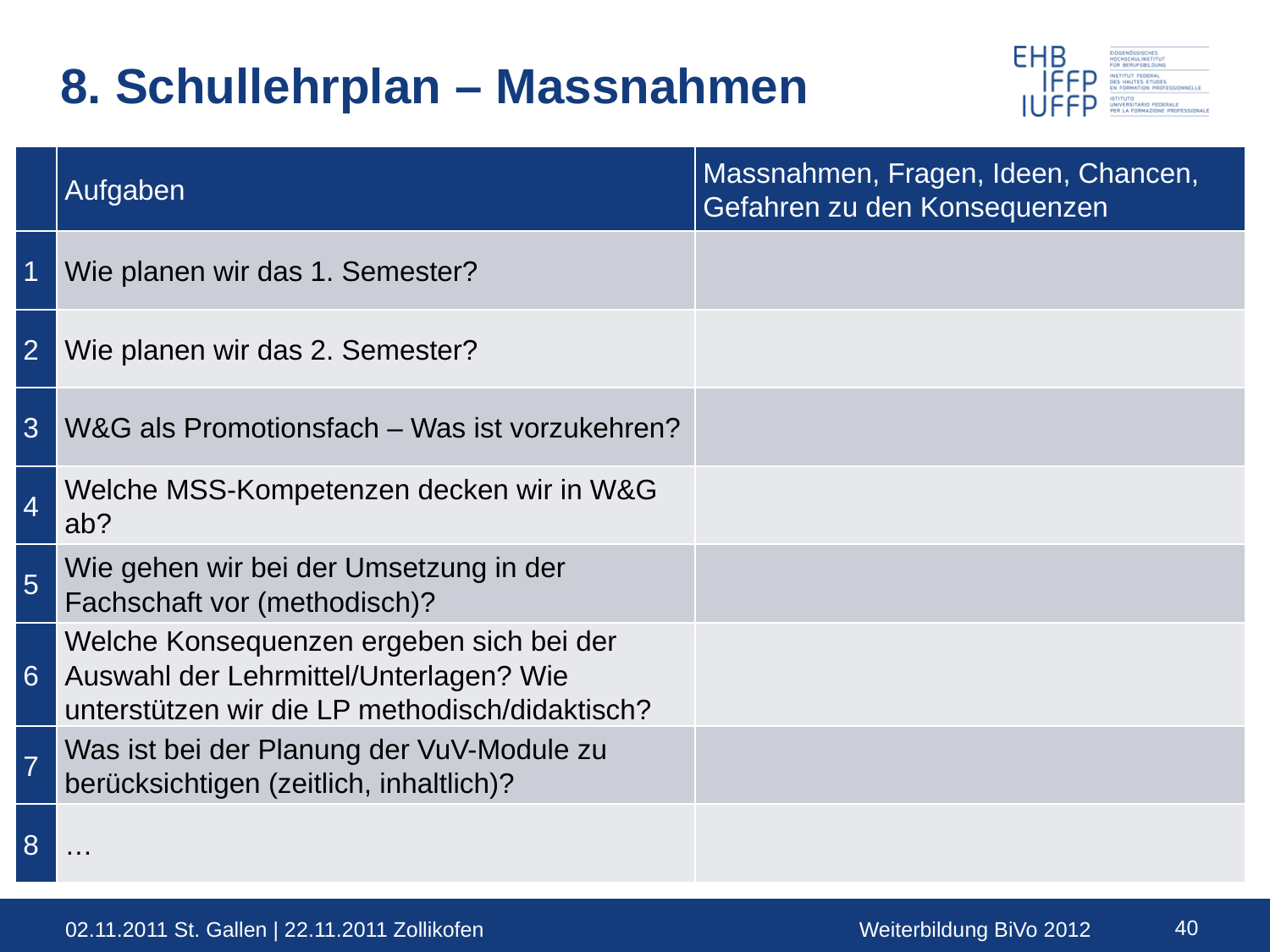

# 8. Schullehrplan – Massnahmen
|  | Aufgaben | Massnahmen, Fragen, Ideen, Chancen, Gefahren zu den Konsequenzen |
| --- | --- | --- |
| 1 | Wie planen wir das 1. Semester? |  |
| 2 | Wie planen wir das 2. Semester? |  |
| 3 | W&G als Promotionsfach – Was ist vorzukehren? |  |
| 4 | Welche MSS-Kompetenzen decken wir in W&G ab? |  |
| 5 | Wie gehen wir bei der Umsetzung in der Fachschaft vor (methodisch)? |  |
| 6 | Welche Konsequenzen ergeben sich bei der Auswahl der Lehrmittel/Unterlagen? Wie unterstützen wir die LP methodisch/didaktisch? |  |
| 7 | Was ist bei der Planung der VuV-Module zu berücksichtigen (zeitlich, inhaltlich)? |  |
| 8 | … |  |